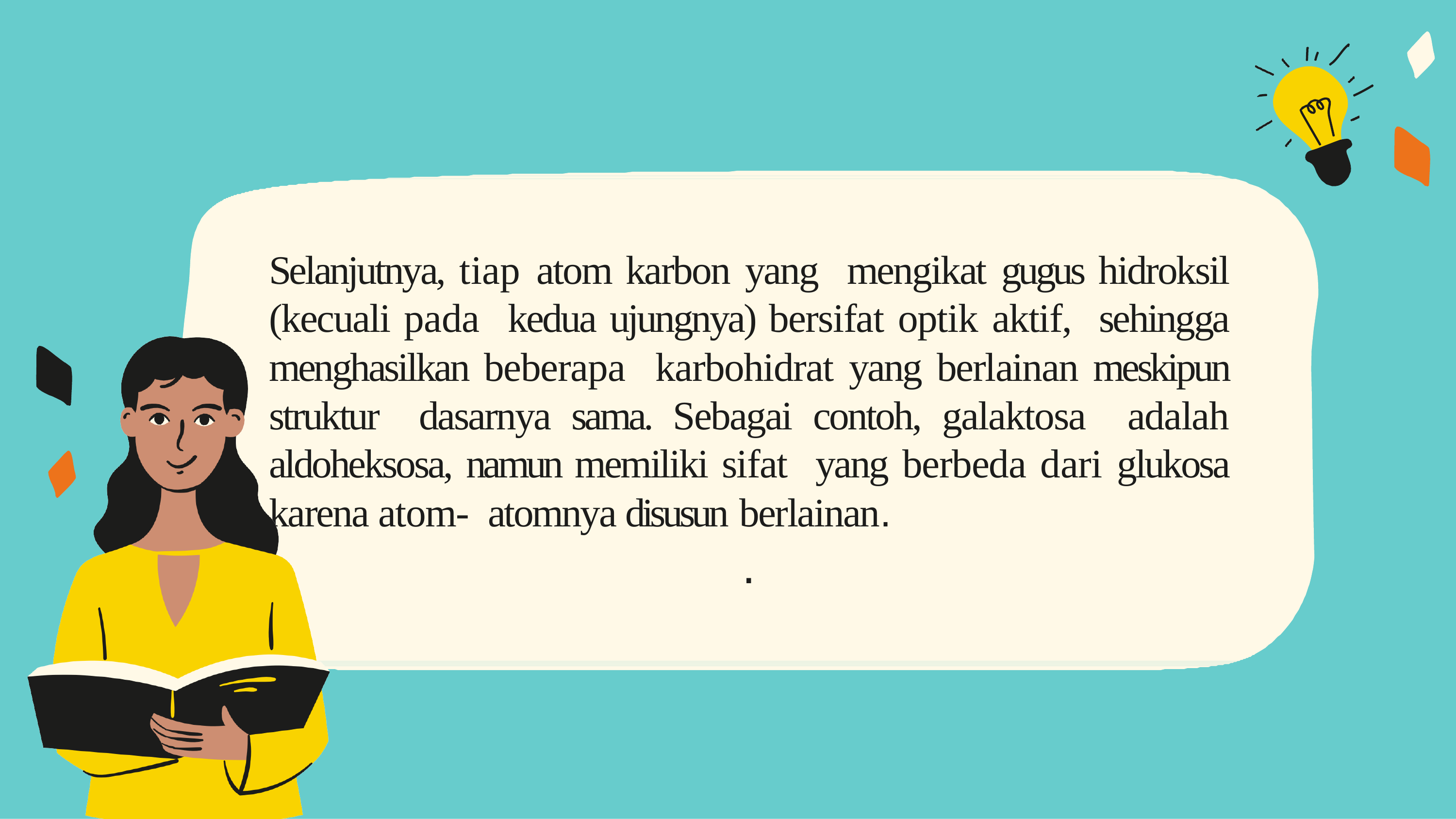

Selanjutnya, tiap atom karbon yang  mengikat gugus hidroksil (kecuali pada  kedua ujungnya) bersifat optik aktif,  sehingga menghasilkan beberapa  karbohidrat yang berlainan meskipun struktur  dasarnya sama. Sebagai contoh, galaktosa  adalah aldoheksosa, namun memiliki sifat  yang berbeda dari glukosa karena atom-  atomnya disusun berlainan.
.